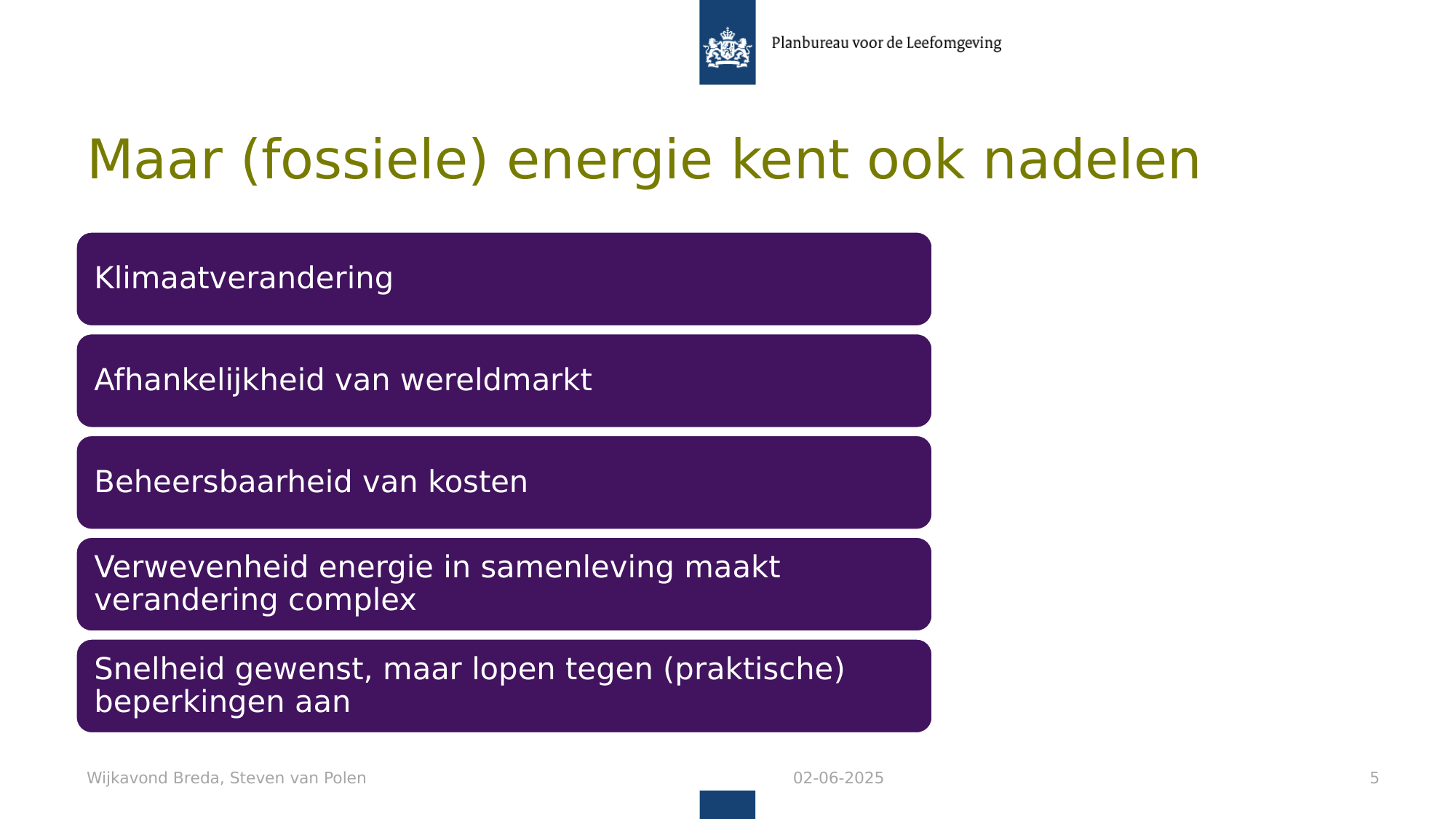

# Maar (fossiele) energie kent ook nadelen
Klimaatverandering
Afhankelijkheid van wereldmarkt
Beheersbaarheid van kosten
Verwevenheid energie in samenleving maakt verandering complex
Snelheid gewenst, maar lopen tegen (praktische) beperkingen aan
Wijkavond Breda, Steven van Polen
02-06-2025
5